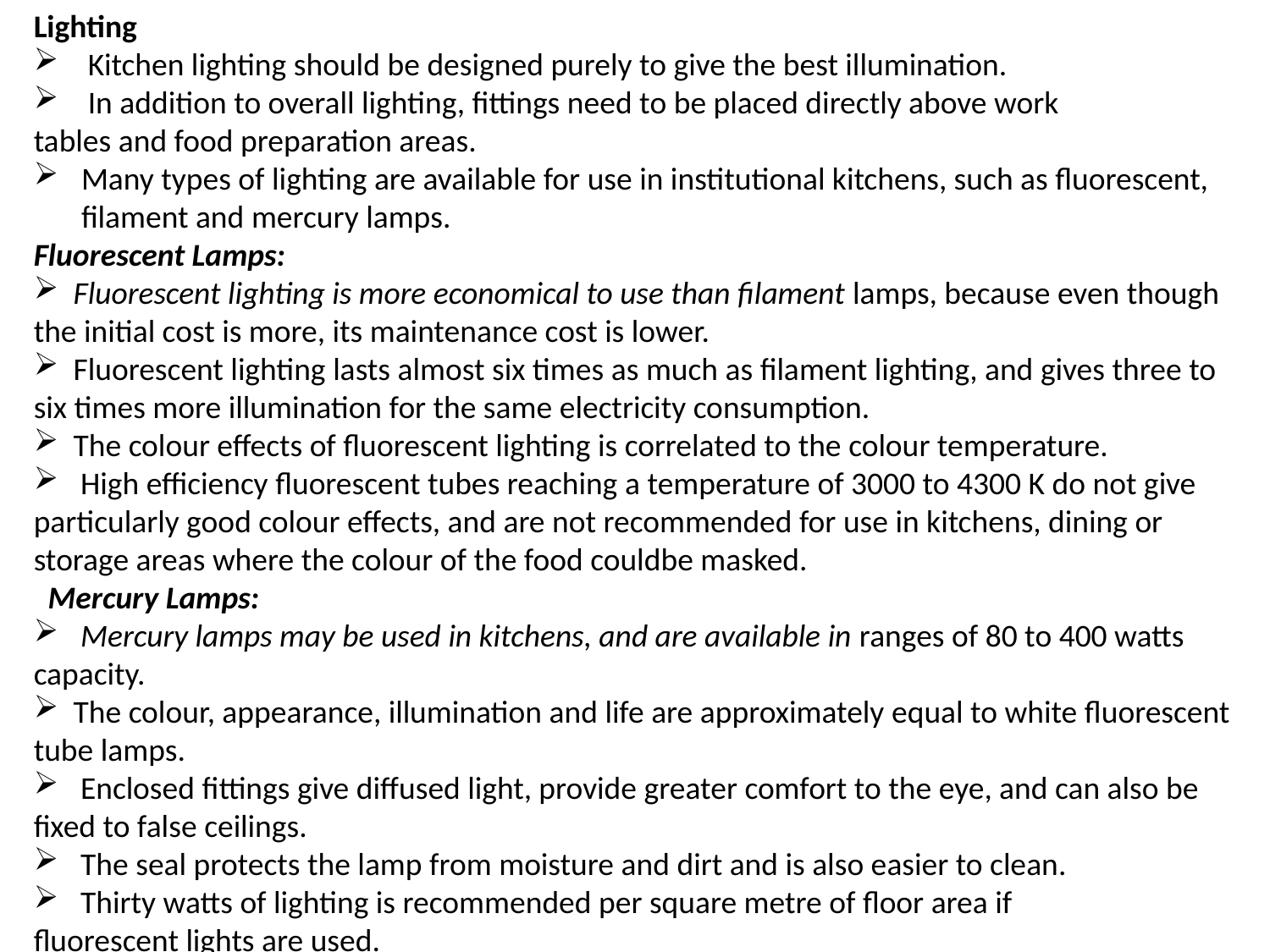

Lighting
    Kitchen lighting should be designed purely to give the best illumination.
    In addition to overall lighting, fittings need to be placed directly above work
tables and food preparation areas.
Many types of lighting are available for use in institutional kitchens, such as fluorescent, filament and mercury lamps.
Fluorescent Lamps:
  Fluorescent lighting is more economical to use than filament lamps, because even though the initial cost is more, its maintenance cost is lower.
  Fluorescent lighting lasts almost six times as much as filament lighting, and gives three to six times more illumination for the same electricity consumption.
  The colour effects of fluorescent lighting is correlated to the colour temperature.
   High efficiency fluorescent tubes reaching a temperature of 3000 to 4300 K do not give particularly good colour effects, and are not recommended for use in kitchens, dining or storage areas where the colour of the food couldbe masked.
  Mercury Lamps:
   Mercury lamps may be used in kitchens, and are available in ranges of 80 to 400 watts capacity.
  The colour, appearance, illumination and life are approximately equal to white fluorescent tube lamps.
   Enclosed fittings give diffused light, provide greater comfort to the eye, and can also be fixed to false ceilings.
   The seal protects the lamp from moisture and dirt and is also easier to clean.
   Thirty watts of lighting is recommended per square metre of floor area if
fluorescent lights are used.